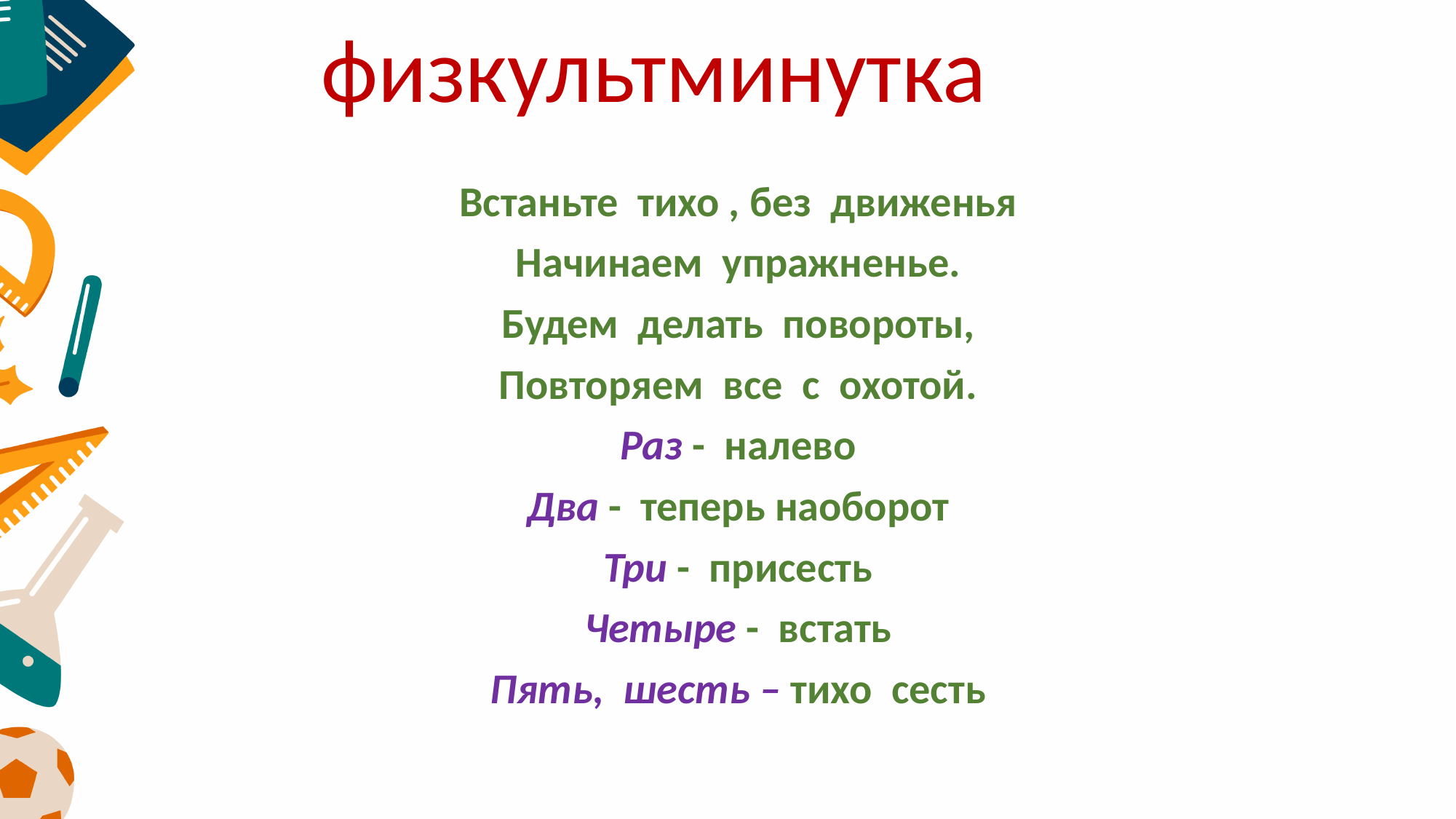

физкультминутка
Встаньте  тихо , без  движенья
Начинаем  упражненье.
Будем  делать  повороты,
Повторяем  все  с  охотой.
Раз -  налево
Два -  теперь наоборот
Три -  присесть
Четыре -  встать
Пять,  шесть – тихо  сесть